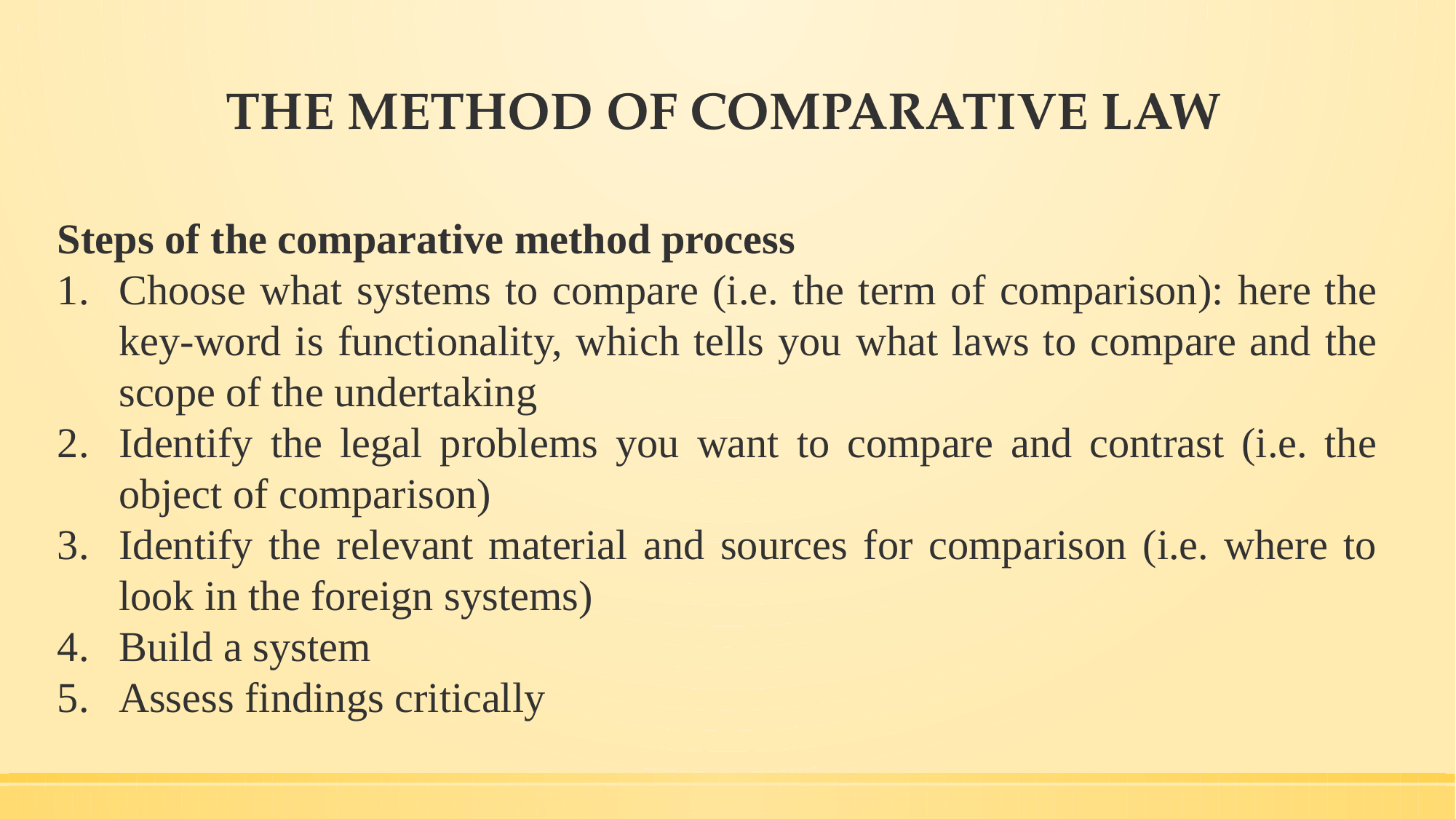

# THE METHOD OF COMPARATIVE LAW

Steps of the comparative method process
Choose what systems to compare (i.e. the term of comparison): here the key-word is functionality, which tells you what laws to compare and the scope of the undertaking
Identify the legal problems you want to compare and contrast (i.e. the object of comparison)
Identify the relevant material and sources for comparison (i.e. where to look in the foreign systems)
Build a system
Assess findings critically